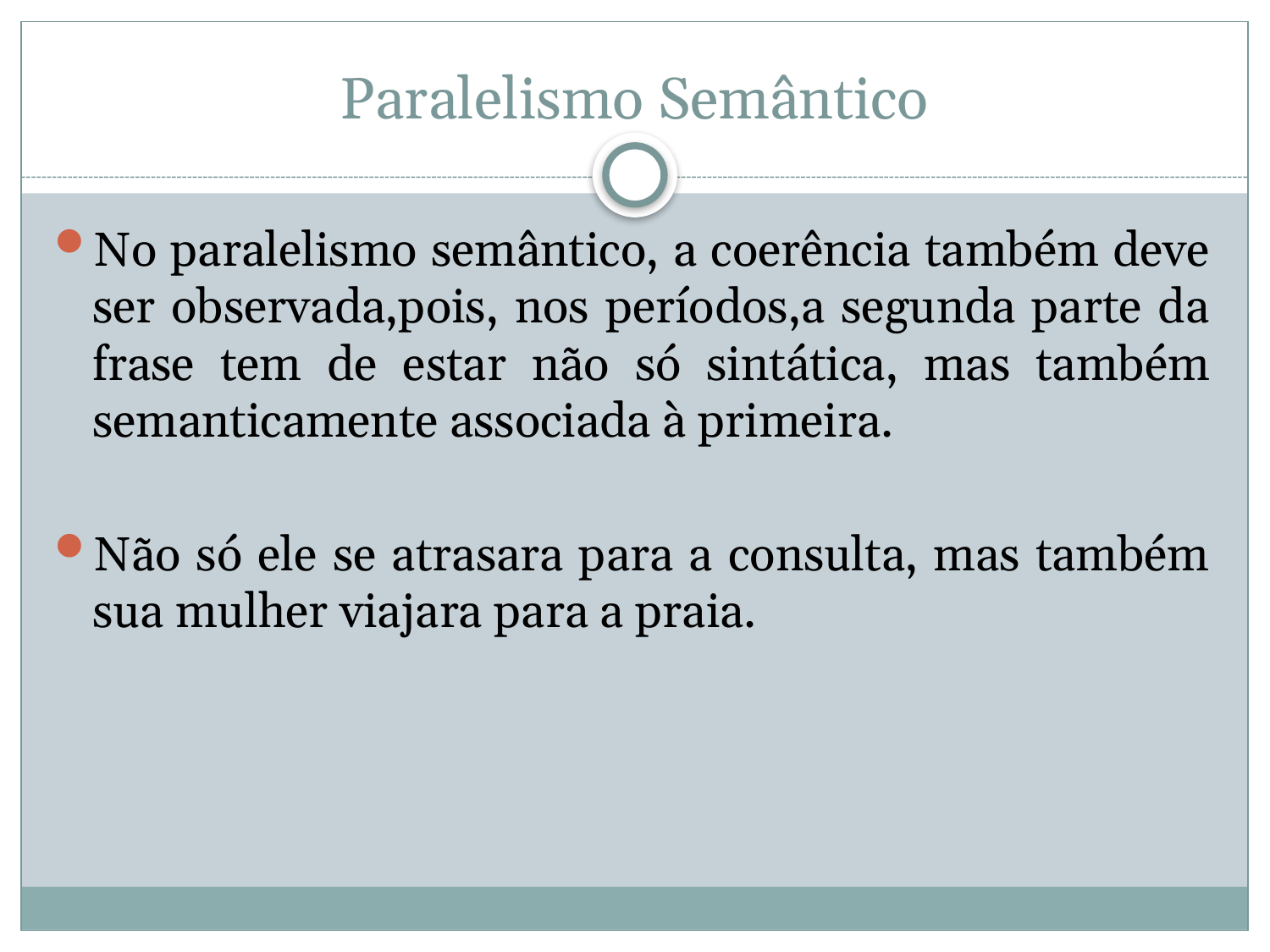

# Paralelismo Semântico
No paralelismo semântico, a coerência também deve ser observada,pois, nos períodos,a segunda parte da frase tem de estar não só sintática, mas também semanticamente associada à primeira.

Não só ele se atrasara para a consulta, mas também sua mulher viajara para a praia.